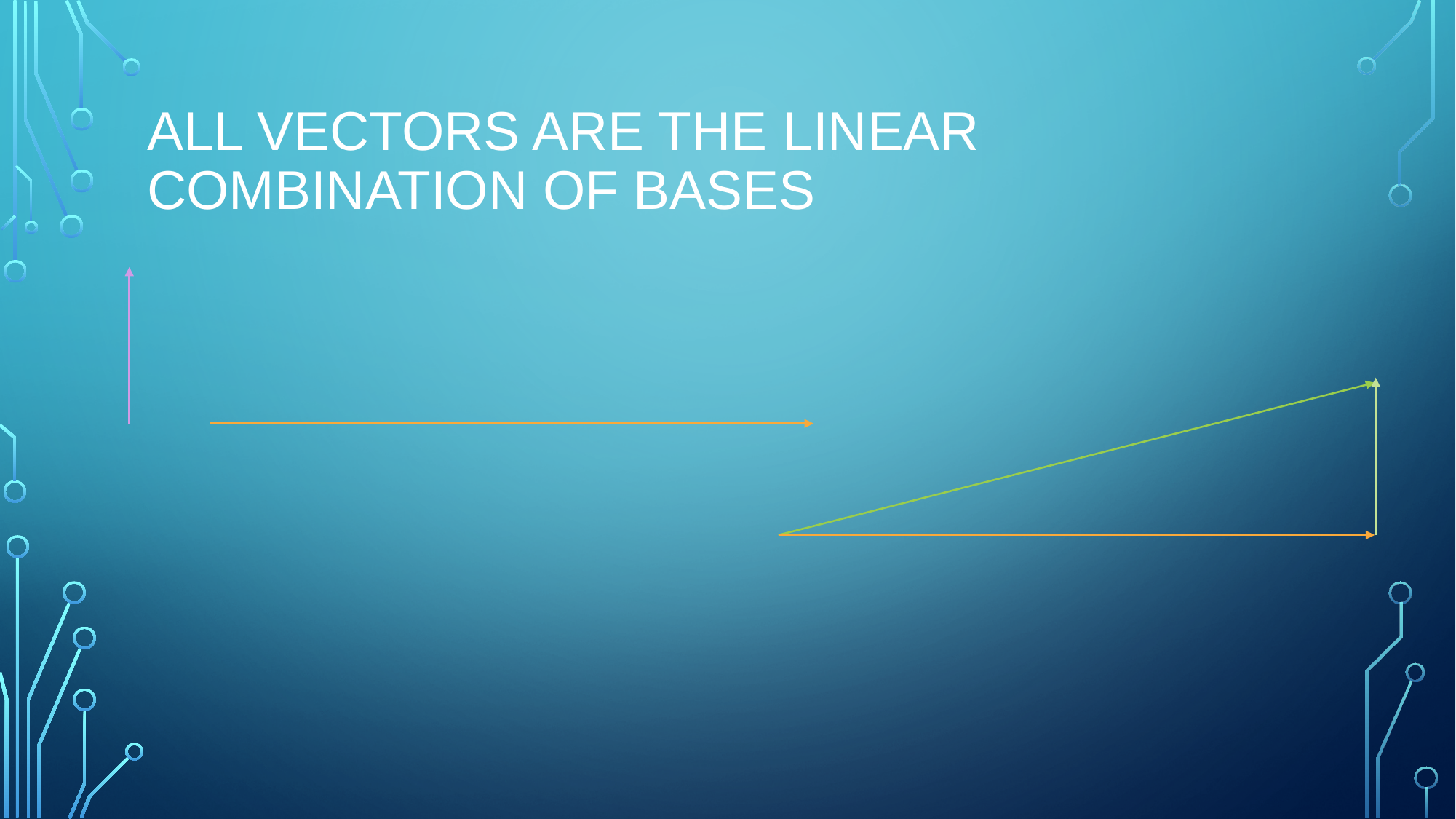

# All vectors are the linear combination of bases